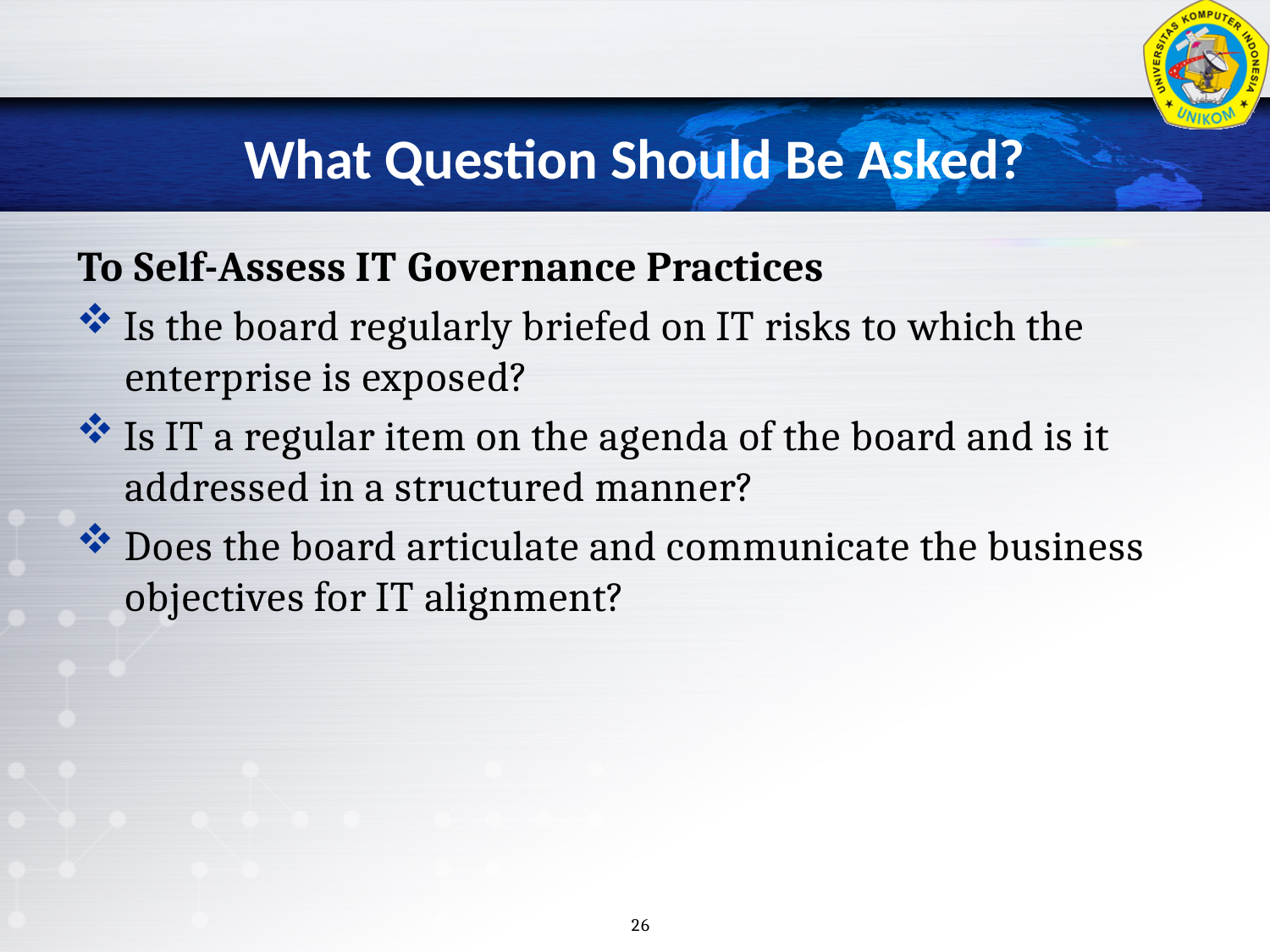

# What Question Should Be Asked?
To Self-Assess IT Governance Practices
Is the board regularly briefed on IT risks to which the enterprise is exposed?
Is IT a regular item on the agenda of the board and is it addressed in a structured manner?
Does the board articulate and communicate the business objectives for IT alignment?
26